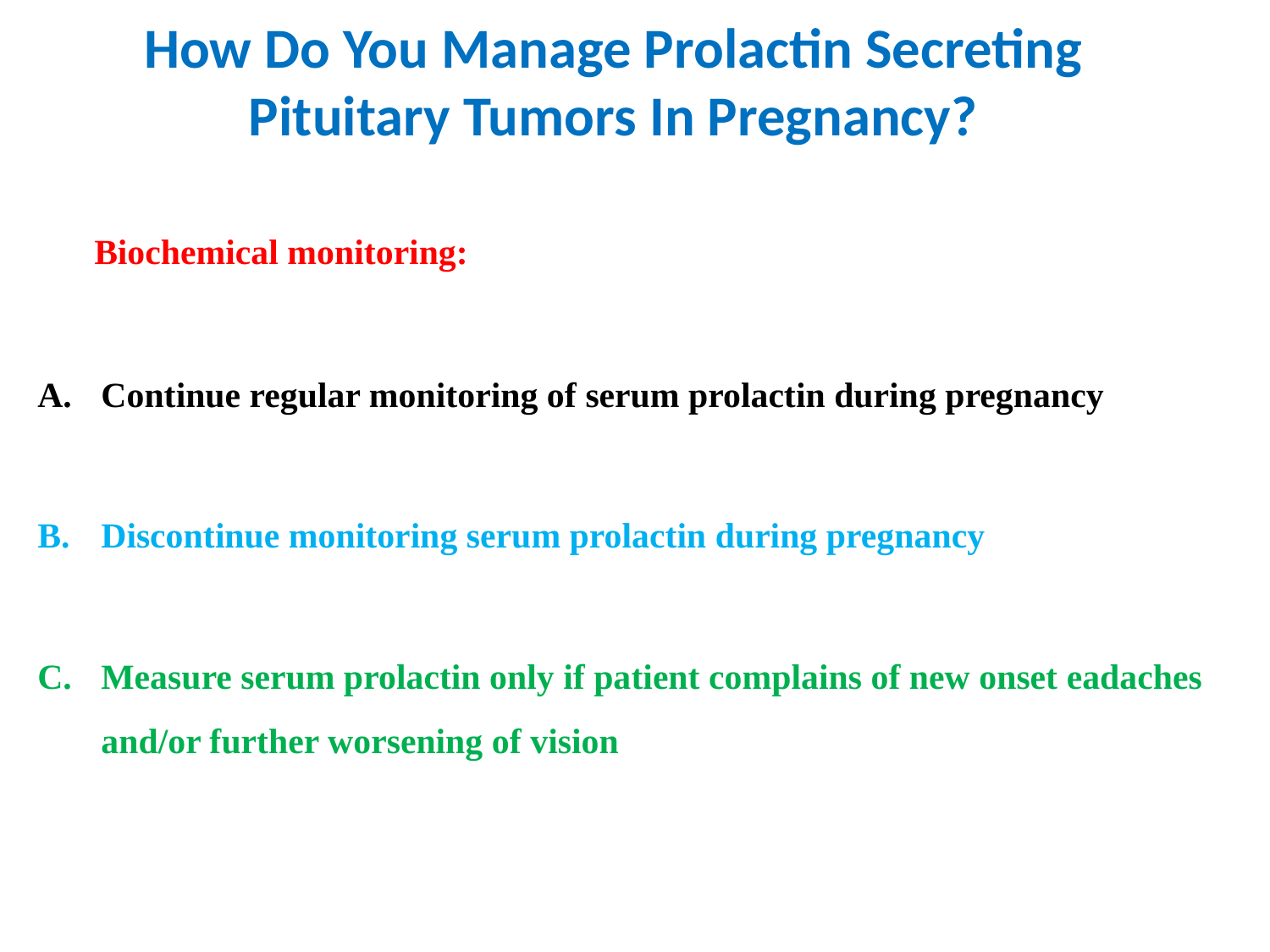

# How Do You Manage Prolactin Secreting Pituitary Tumors In Pregnancy?
	 Biochemical monitoring:

Continue regular monitoring of serum prolactin during pregnancy

Discontinue monitoring serum prolactin during pregnancy

Measure serum prolactin only if patient complains of new onset eadaches and/or further worsening of vision